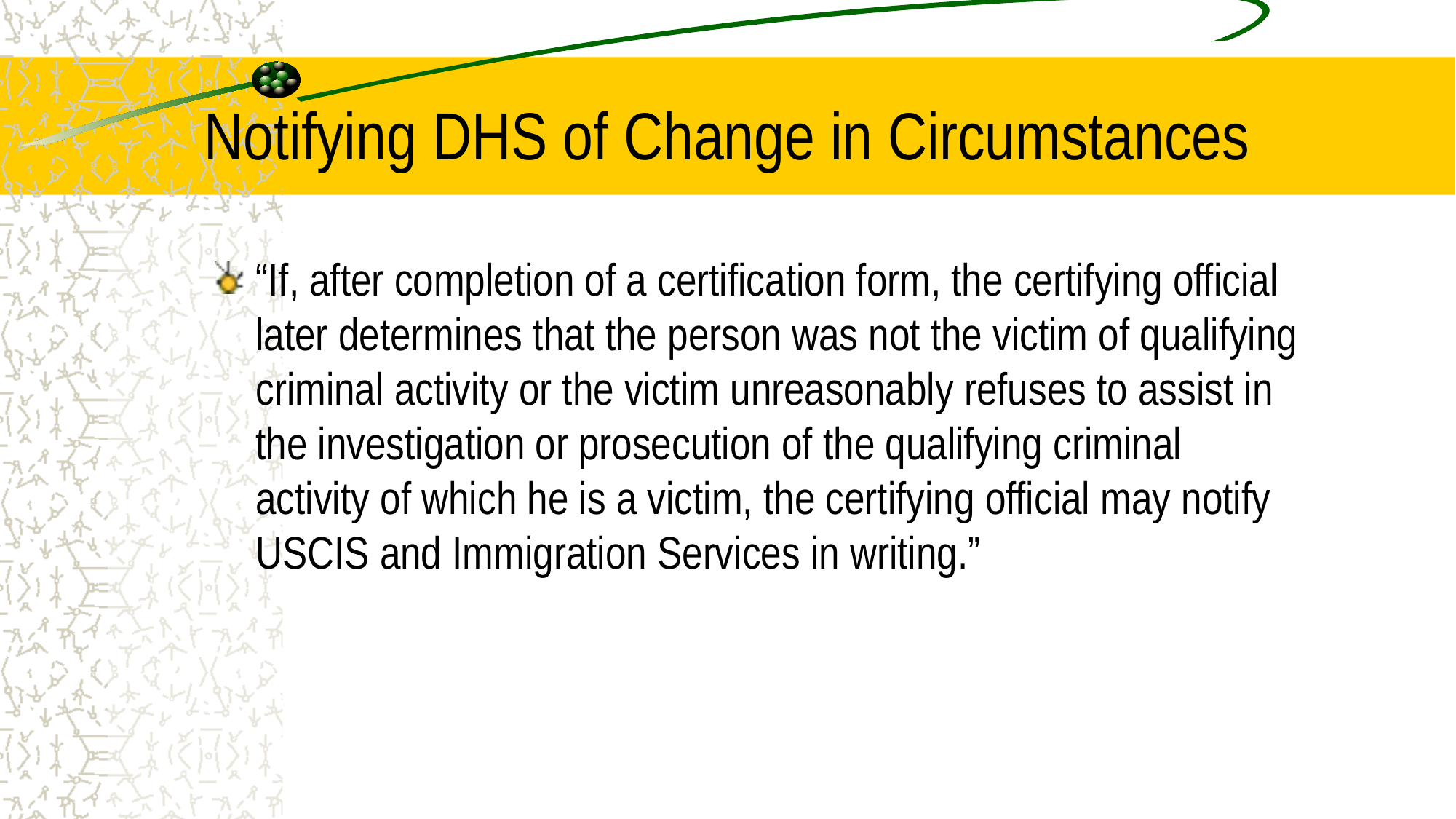

# Notifying DHS of Change in Circumstances
“If, after completion of a certification form, the certifying official later determines that the person was not the victim of qualifying criminal activity or the victim unreasonably refuses to assist in the investigation or prosecution of the qualifying criminal activity of which he is a victim, the certifying official may notify USCIS and Immigration Services in writing.”